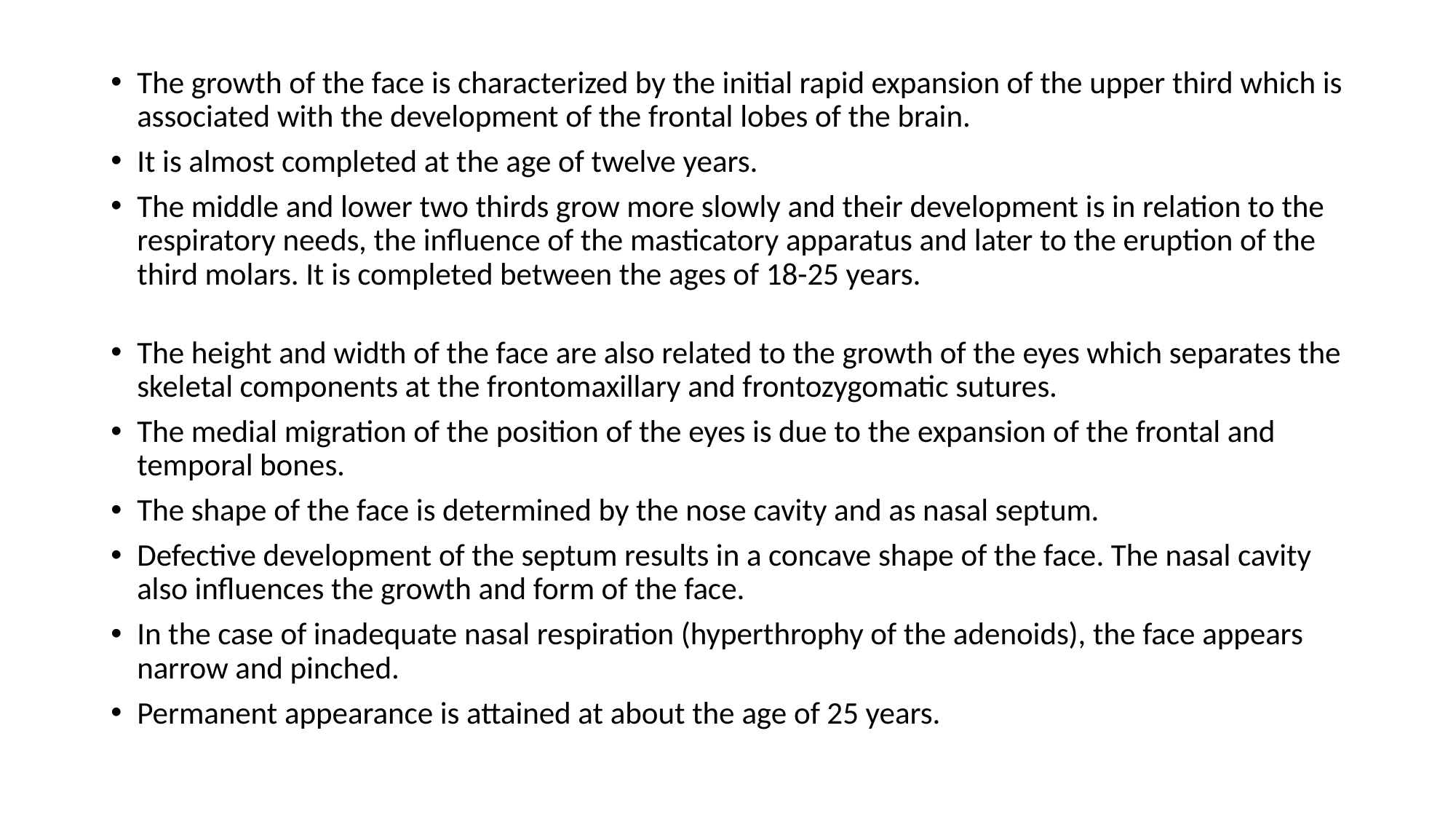

The growth of the face is characterized by the initial rapid expansion of the upper third which is associated with the development of the frontal lobes of the brain.
It is almost completed at the age of twelve years.
The middle and lower two thirds grow more slowly and their development is in relation to the respiratory needs, the influence of the masticatory apparatus and later to the eruption of the third molars. It is completed between the ages of 18-25 years.
The height and width of the face are also related to the growth of the eyes which separates the skeletal components at the frontomaxillary and frontozygomatic sutures.
The medial migration of the position of the eyes is due to the expansion of the frontal and temporal bones.
The shape of the face is determined by the nose cavity and as nasal septum.
Defective development of the septum results in a concave shape of the face. The nasal cavity also influences the growth and form of the face.
In the case of inadequate nasal respiration (hyperthrophy of the adenoids), the face appears narrow and pinched.
Permanent appearance is attained at about the age of 25 years.